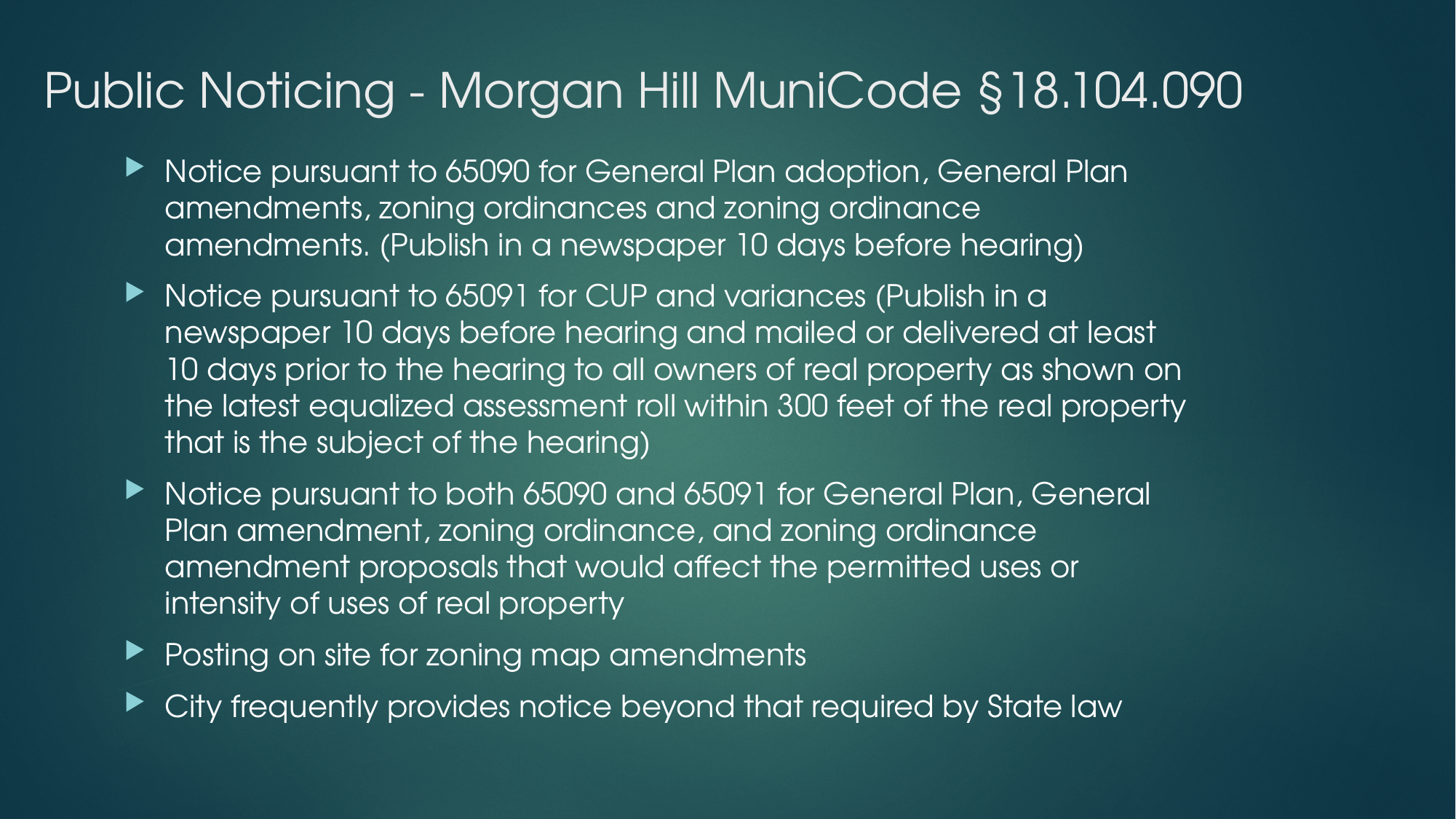

# Public Noticing - Morgan Hill MuniCode §18.104.090
Notice pursuant to 65090 for General Plan adoption, General Plan amendments, zoning ordinances and zoning ordinance amendments. (Publish in a newspaper 10 days before hearing)
Notice pursuant to 65091 for CUP and variances (Publish in a newspaper 10 days before hearing and mailed or delivered at least 10 days prior to the hearing to all owners of real property as shown on the latest equalized assessment roll within 300 feet of the real property that is the subject of the hearing)
Notice pursuant to both 65090 and 65091 for General Plan, General Plan amendment, zoning ordinance, and zoning ordinance amendment proposals that would affect the permitted uses or intensity of uses of real property
Posting on site for zoning map amendments
City frequently provides notice beyond that required by State law